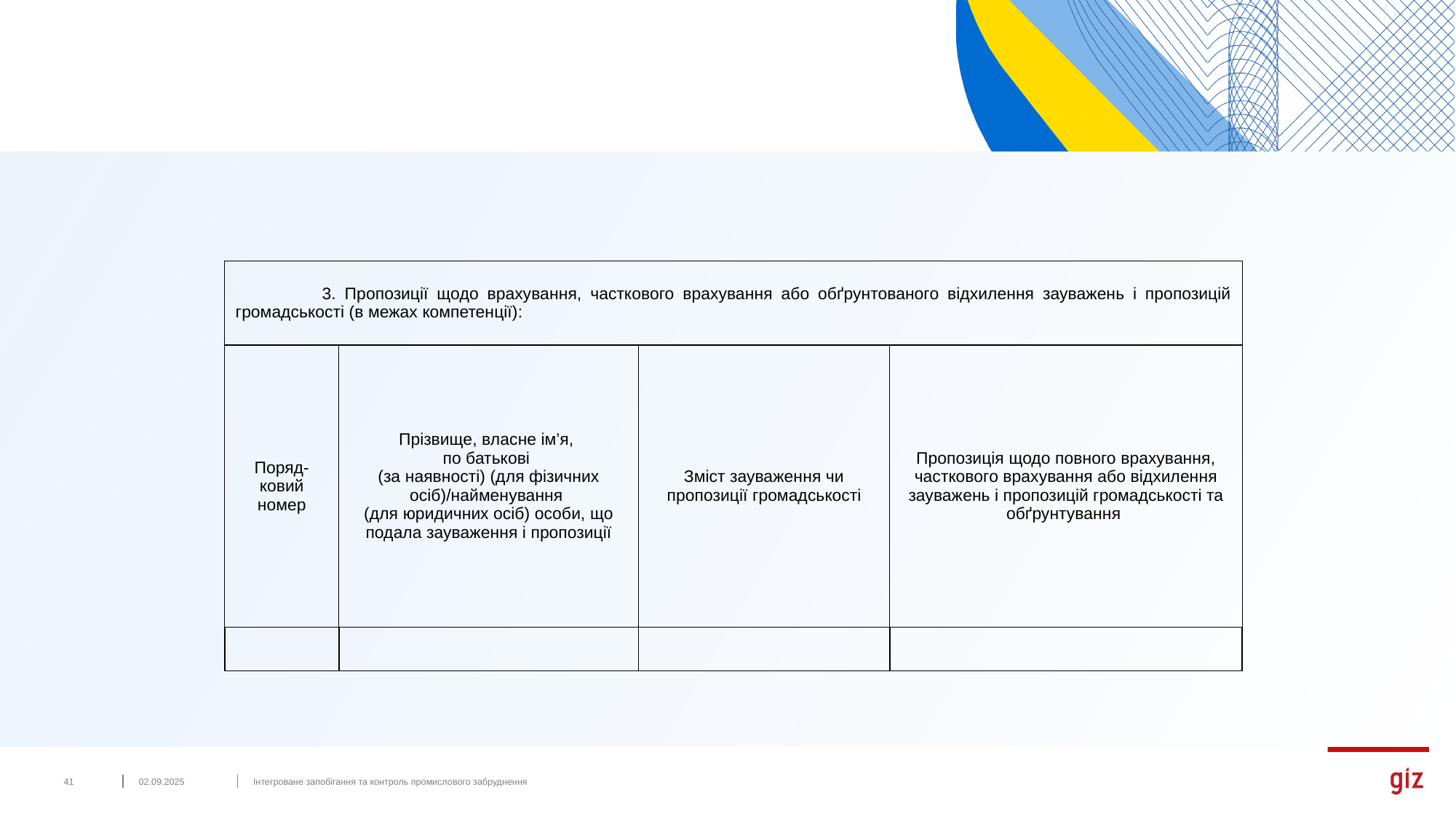

| 3. Пропозиції щодо врахування, часткового врахування або обґрунтованого відхилення зауважень і пропозицій громадськості (в межах компетенції): |  |  |  |
| --- | --- | --- | --- |
| Поряд-ковий номер | Прізвище, власне ім’я, по батькові (за наявності) (для фізичних осіб)/найменування (для юридичних осіб) особи, що подала зауваження і пропозиції | Зміст зауваження чи пропозиції громадськості | Пропозиція щодо повного врахування, часткового врахування або відхилення зауважень і пропозицій громадськості та обґрунтування |
|  |  |  |  |
41
02.09.2025
Інтегроване запобігання та контроль промислового забруднення